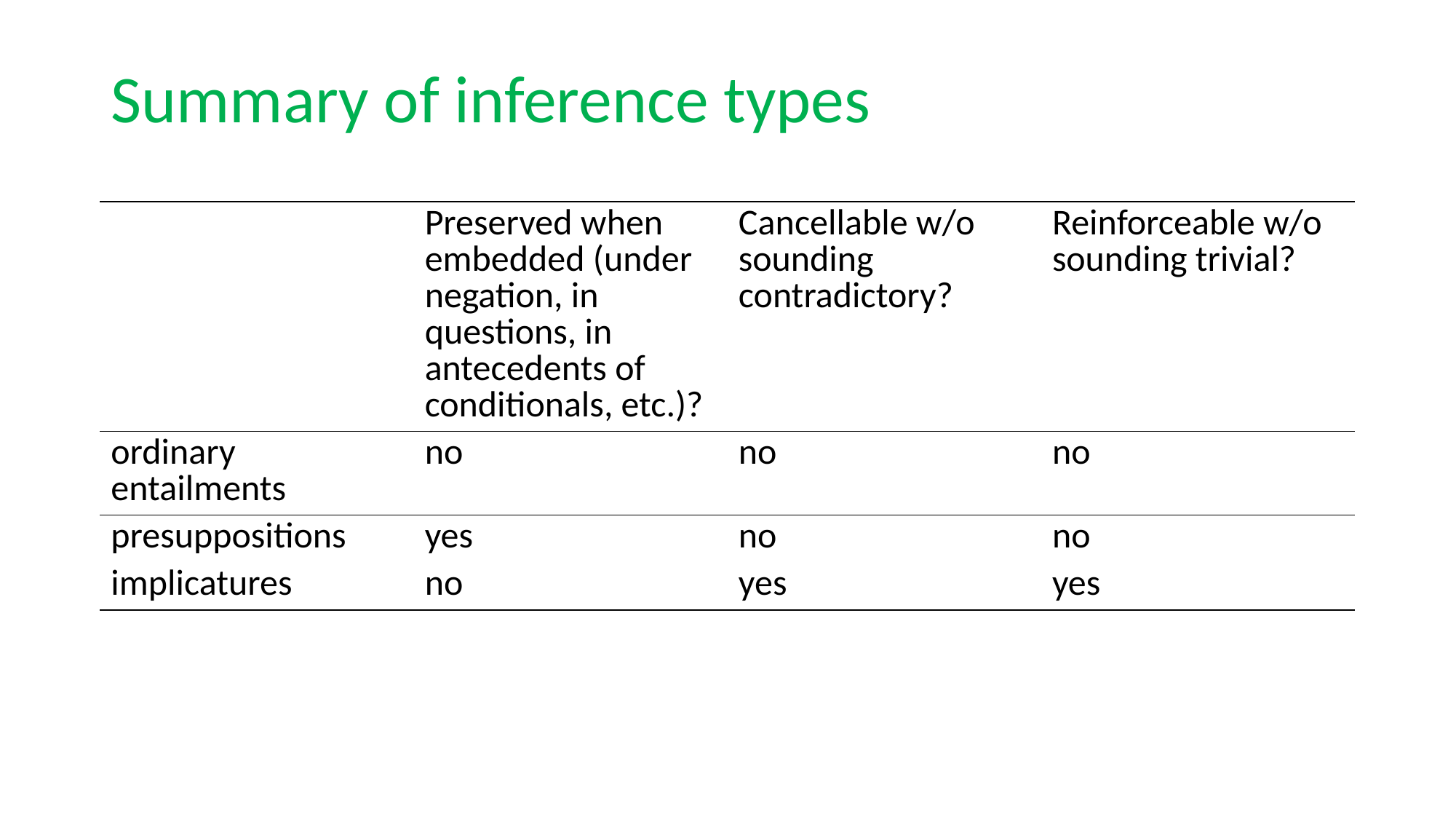

# Summary of inference types
|  | Preserved when embedded (under negation, in questions, in antecedents of conditionals, etc.)? | Cancellable w/o sounding contradictory? | Reinforceable w/o sounding trivial? |
| --- | --- | --- | --- |
| ordinary entailments | no | no | no |
| presuppositions | yes | no | no |
| implicatures | no | yes | yes |